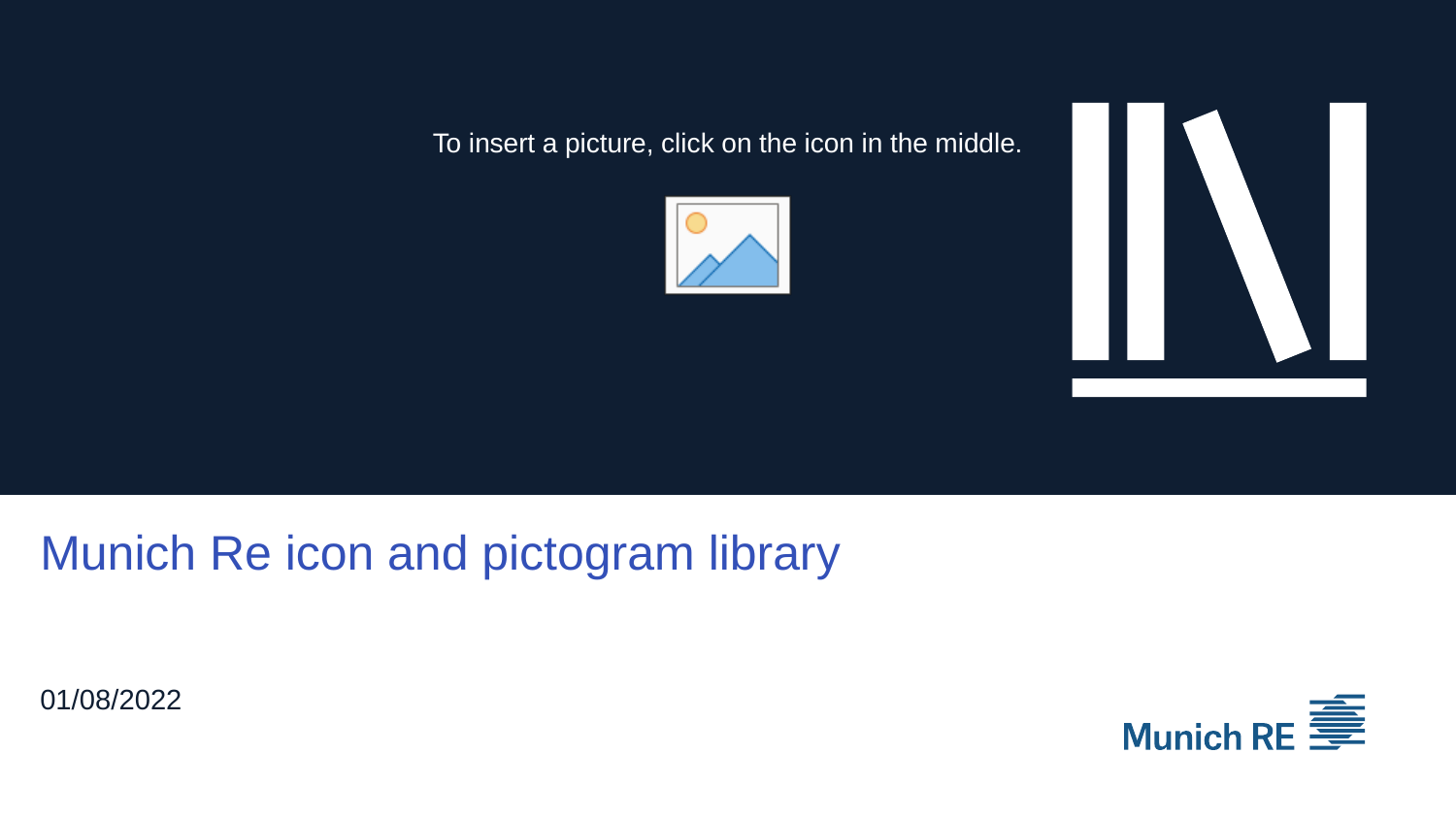

# Munich Re icon and pictogram library
01/08/2022